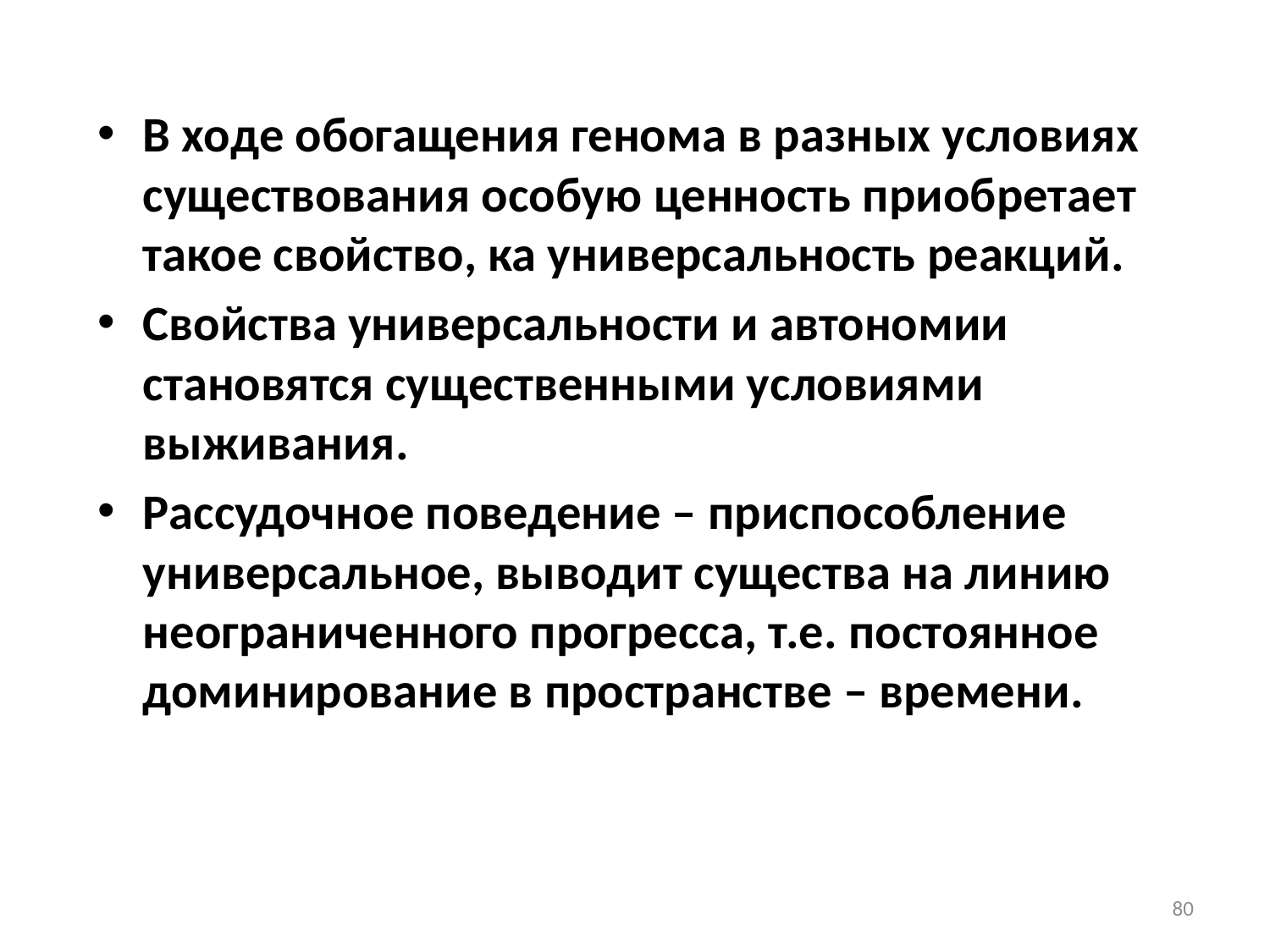

В ходе обогащения генома в разных условиях существования особую ценность приобретает такое свойство, ка универсальность реакций.
Свойства универсальности и автономии становятся существенными условиями выживания.
Рассудочное поведение – приспособление универсальное, выводит существа на линию неограниченного прогресса, т.е. постоянное доминирование в пространстве – времени.

80